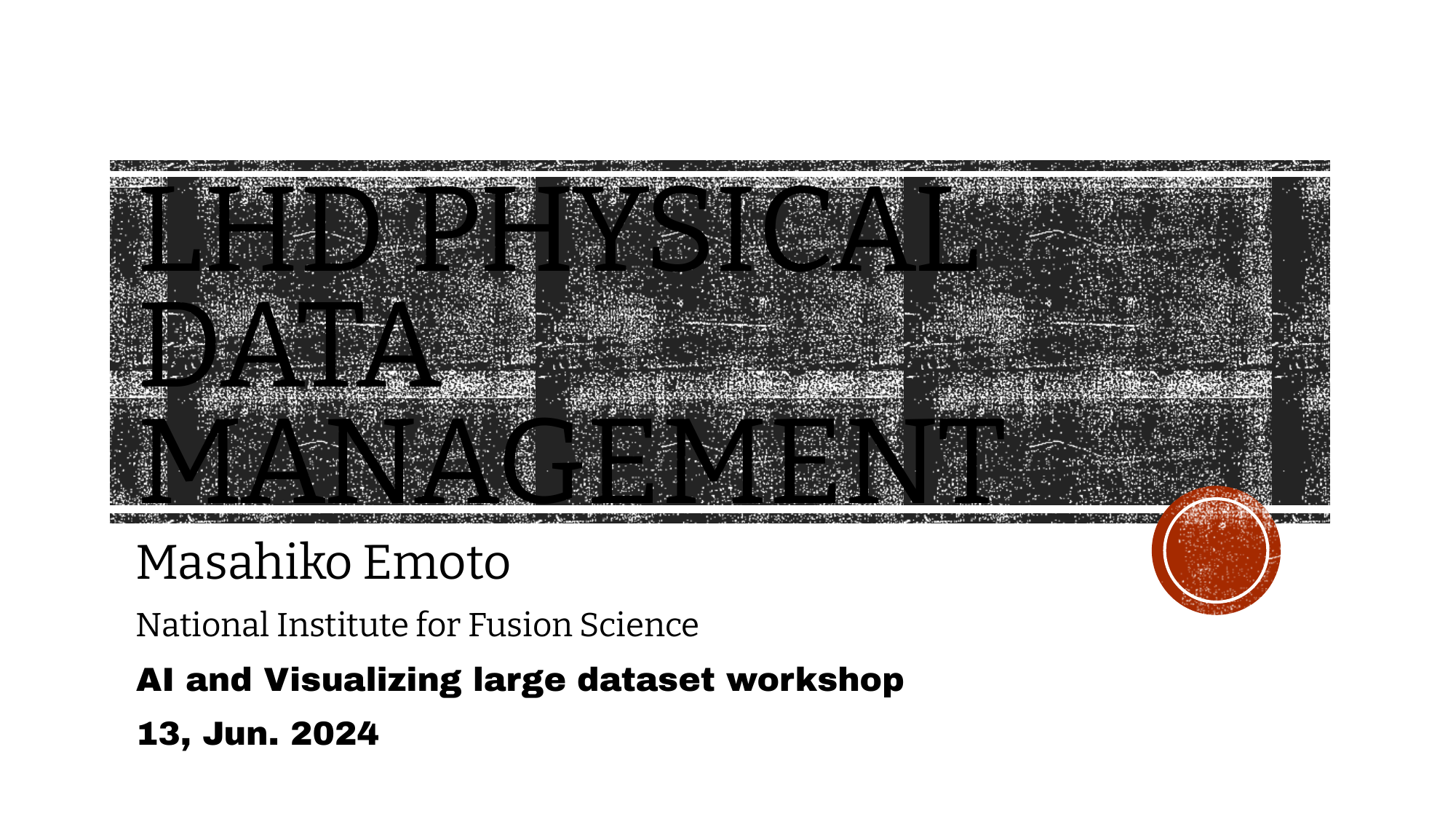

# LHD physical Data management
Masahiko Emoto
National Institute for Fusion Science
AI and Visualizing large dataset workshop
13, Jun. 2024